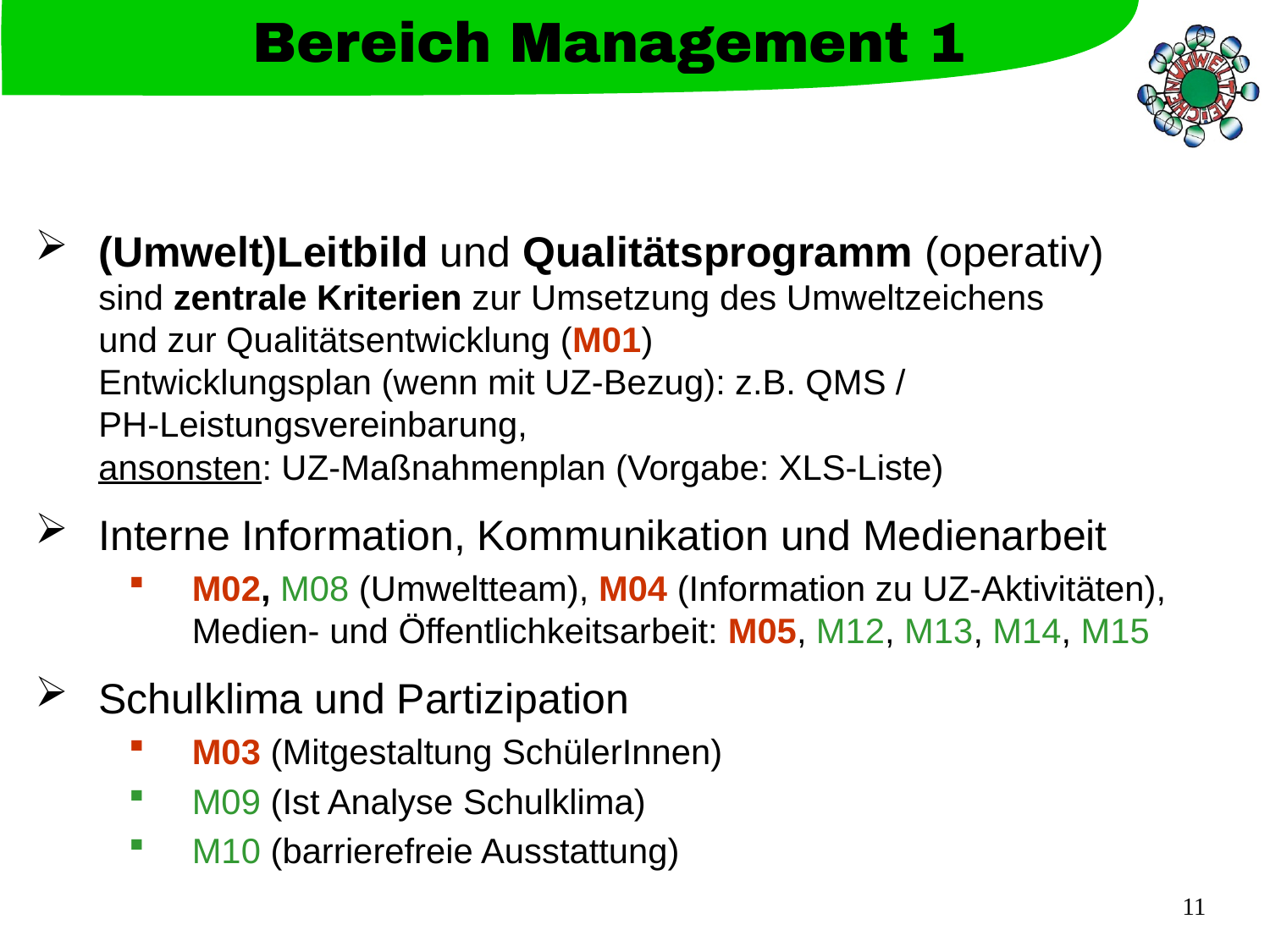

Bereich Management 1
(Umwelt)Leitbild und Qualitätsprogramm (operativ)
sind zentrale Kriterien zur Umsetzung des Umweltzeichens
und zur Qualitätsentwicklung (M01)
Entwicklungsplan (wenn mit UZ-Bezug): z.B. QMS /
PH-Leistungsvereinbarung,
ansonsten: UZ-Maßnahmenplan (Vorgabe: XLS-Liste)
Interne Information, Kommunikation und Medienarbeit
M02, M08 (Umweltteam), M04 (Information zu UZ-Aktivitäten),
Medien- und Öffentlichkeitsarbeit: M05, M12, M13, M14, M15
Schulklima und Partizipation
M03 (Mitgestaltung SchülerInnen)
M09 (Ist Analyse Schulklima)
M10 (barrierefreie Ausstattung)

11